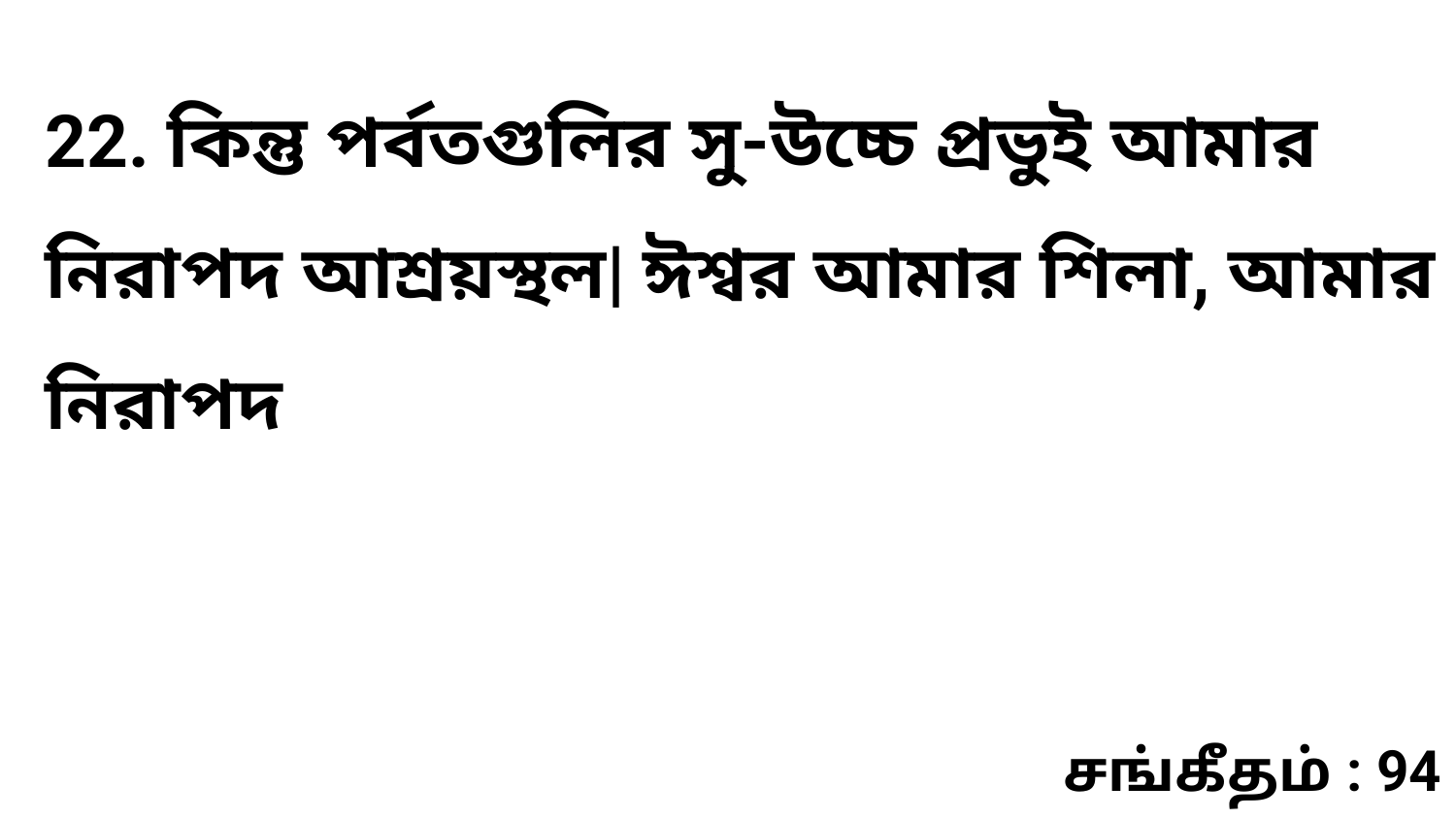

22. কিন্তু পর্বতগুলির সু-উচ্চে প্রভুই আমার নিরাপদ আশ্রয়স্থল| ঈশ্বর আমার শিলা, আমার নিরাপদ
சங்கீதம் : 94